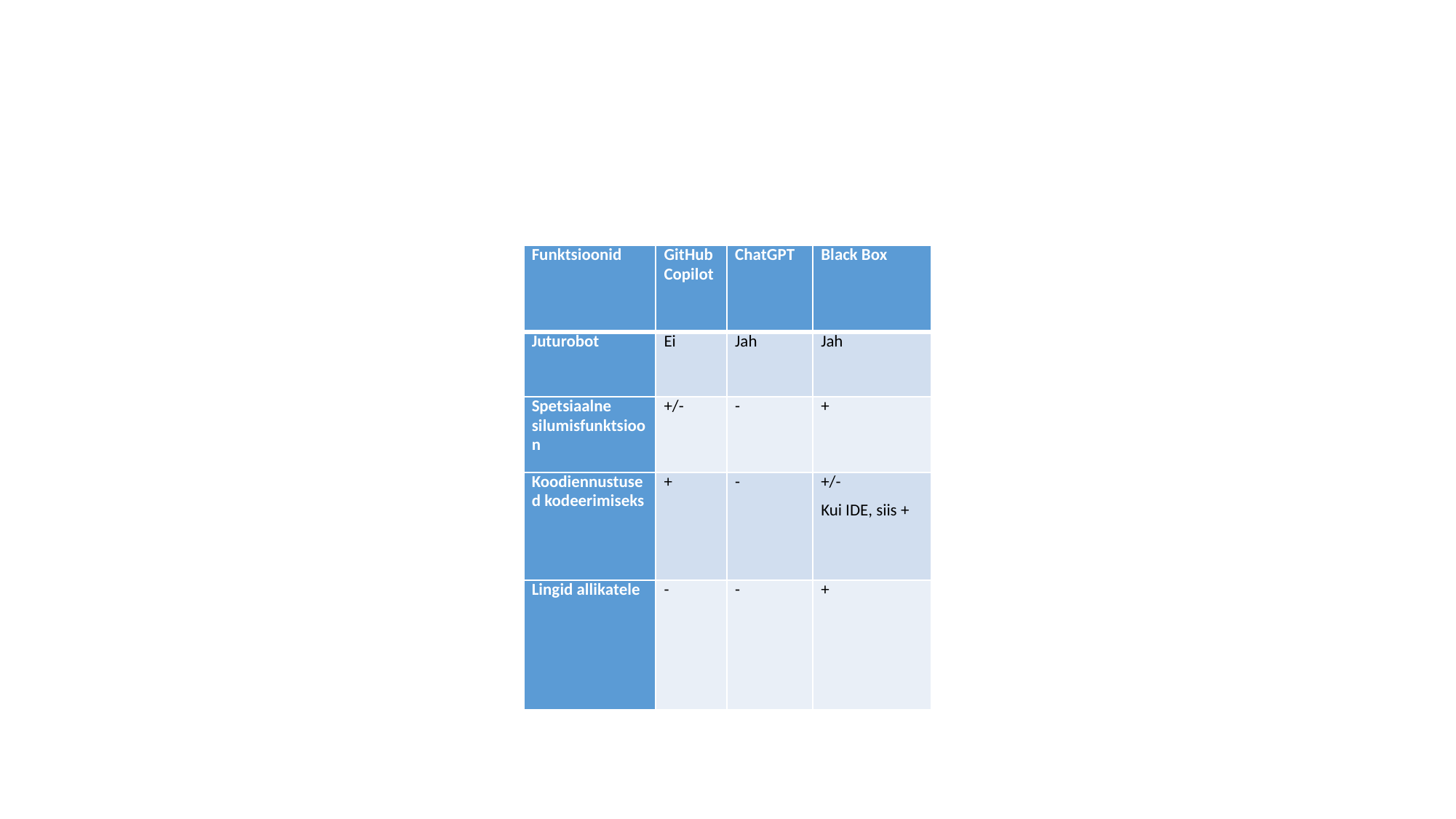

#
| Funktsioonid | GitHub Copilot | ChatGPT | Black Box |
| --- | --- | --- | --- |
| Juturobot | Ei | Jah | Jah |
| Spetsiaalne silumisfunktsioon | +/- | - | + |
| Koodiennustused kodeerimiseks | + | - | +/- Kui IDE, siis + |
| Lingid allikatele | - | - | + |